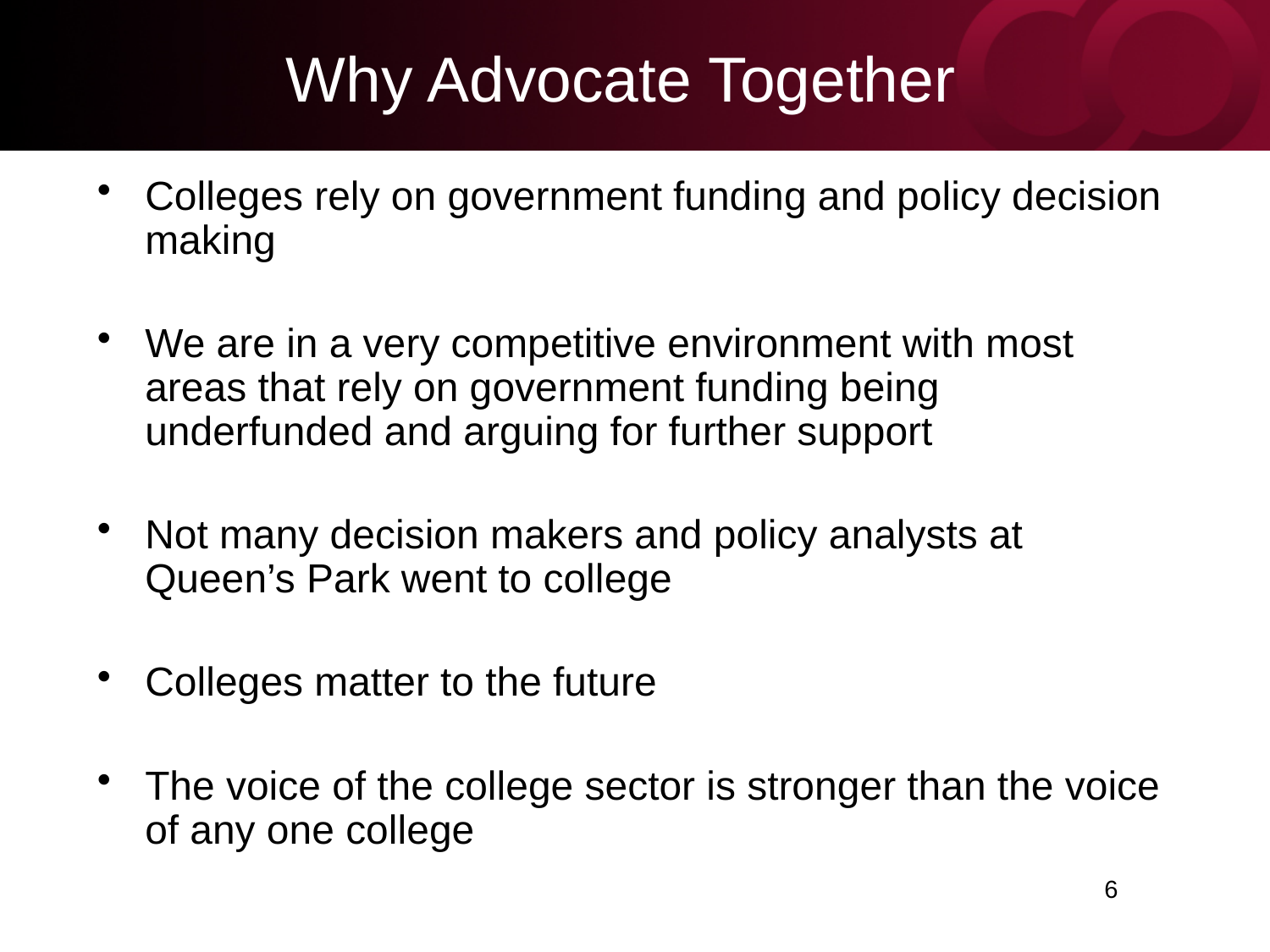

# Why Advocate Together
Colleges rely on government funding and policy decision making

We are in a very competitive environment with most areas that rely on government funding being underfunded and arguing for further support

Not many decision makers and policy analysts at Queen’s Park went to college

Colleges matter to the future

The voice of the college sector is stronger than the voice of any one college

                          6